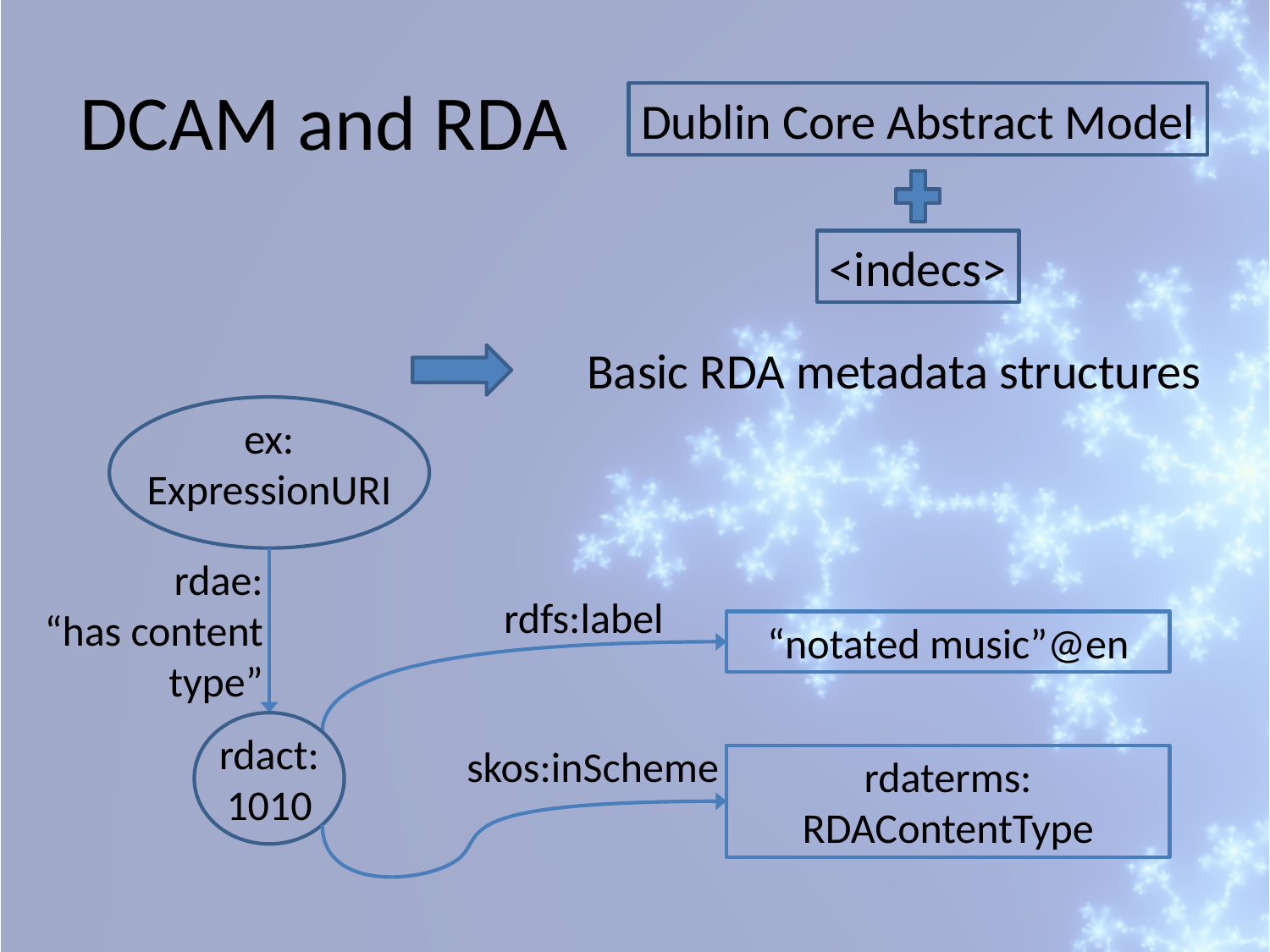

DCAM and RDA
Dublin Core Abstract Model

<indecs>
Basic RDA metadata structures

ex:
ExpressionURI
rdae:
“has content
type”
rdfs:label
“notated music”@en

rdact:
1010
skos:inScheme
rdaterms:
RDAContentType